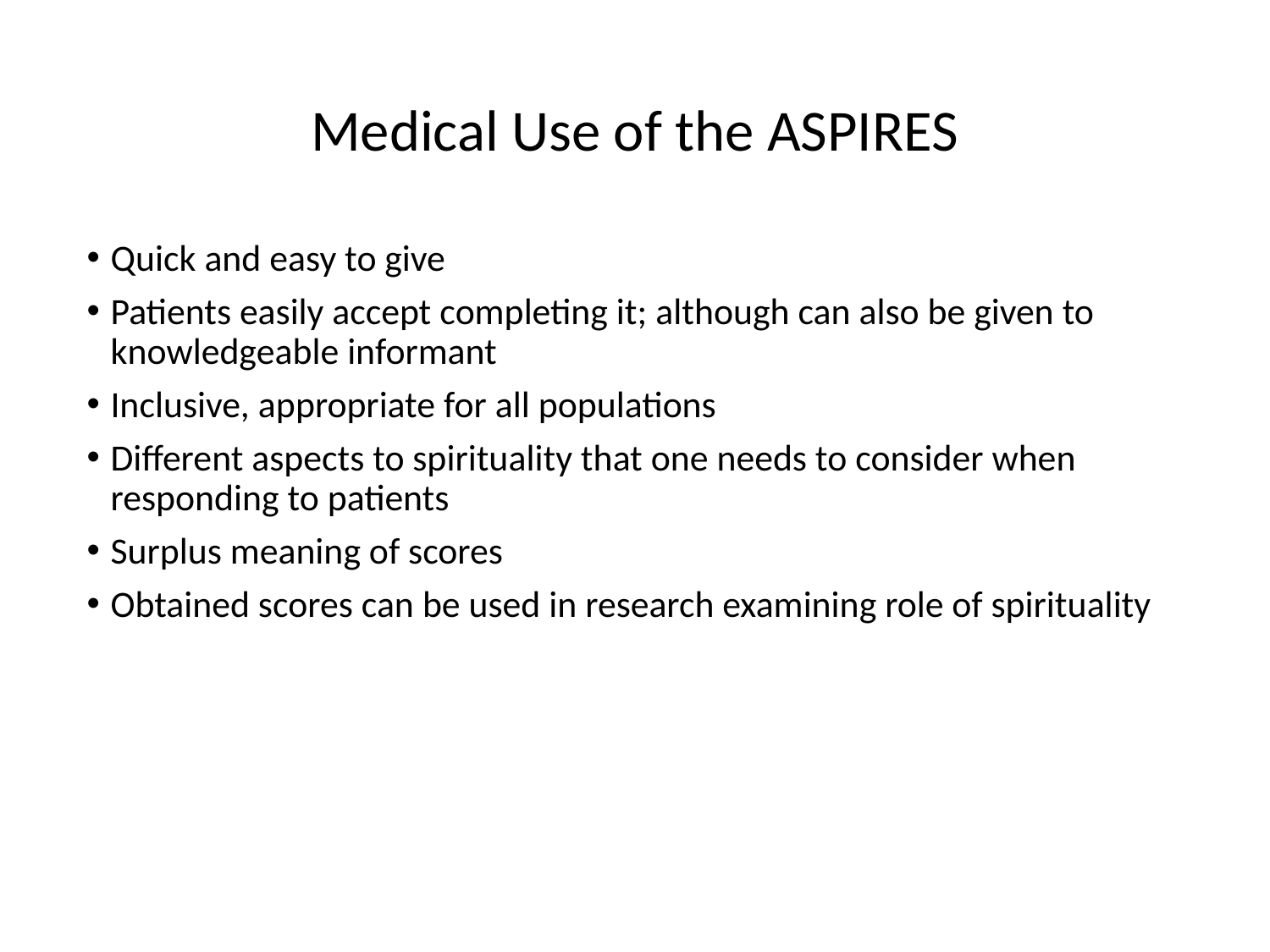

# Medical Use of the ASPIRES
Quick and easy to give
Patients easily accept completing it; although can also be given to knowledgeable informant
Inclusive, appropriate for all populations
Different aspects to spirituality that one needs to consider when responding to patients
Surplus meaning of scores
Obtained scores can be used in research examining role of spirituality